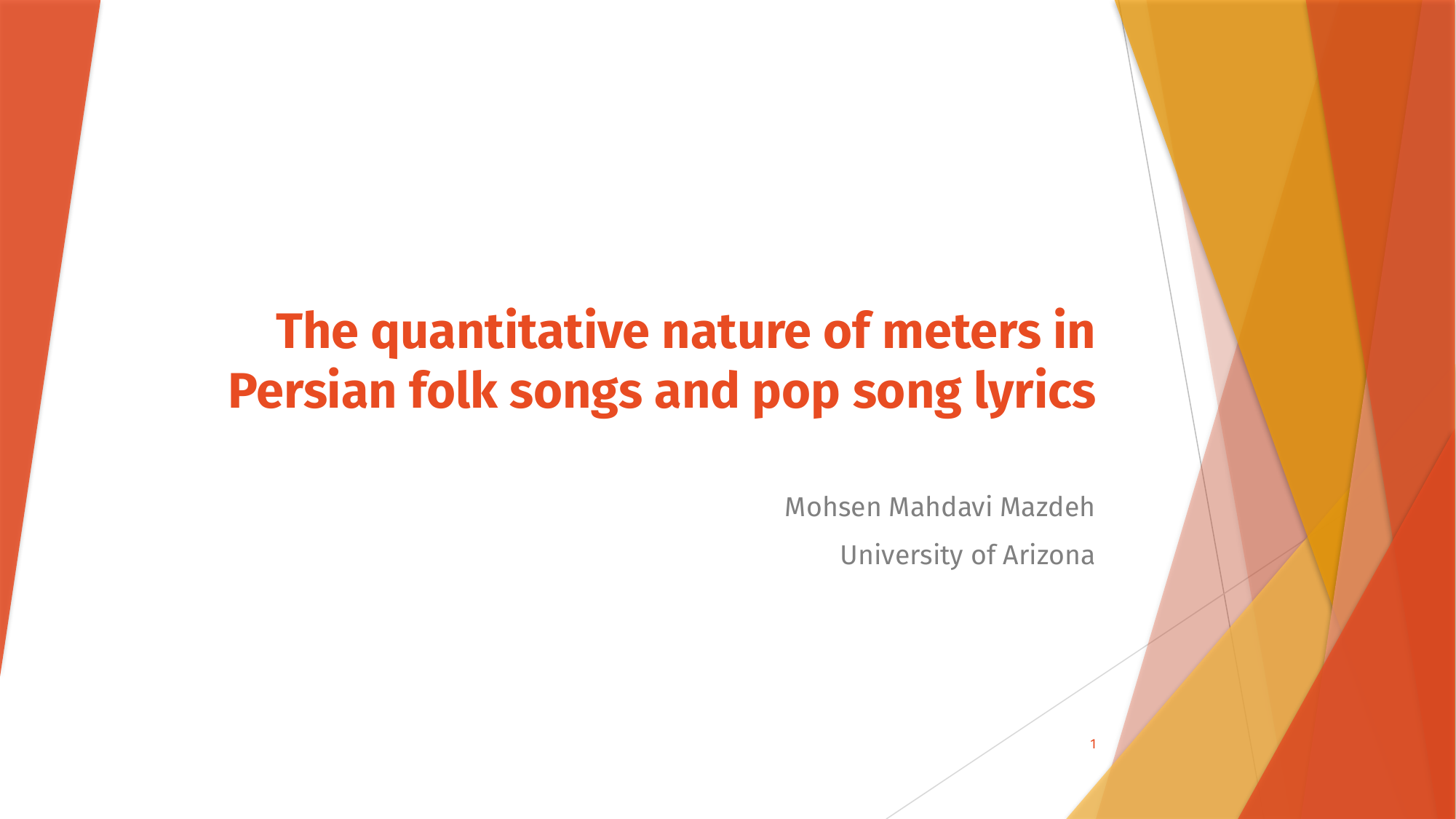

# The quantitative nature of meters in Persian folk songs and pop song lyrics
Mohsen Mahdavi Mazdeh
University of Arizona
1